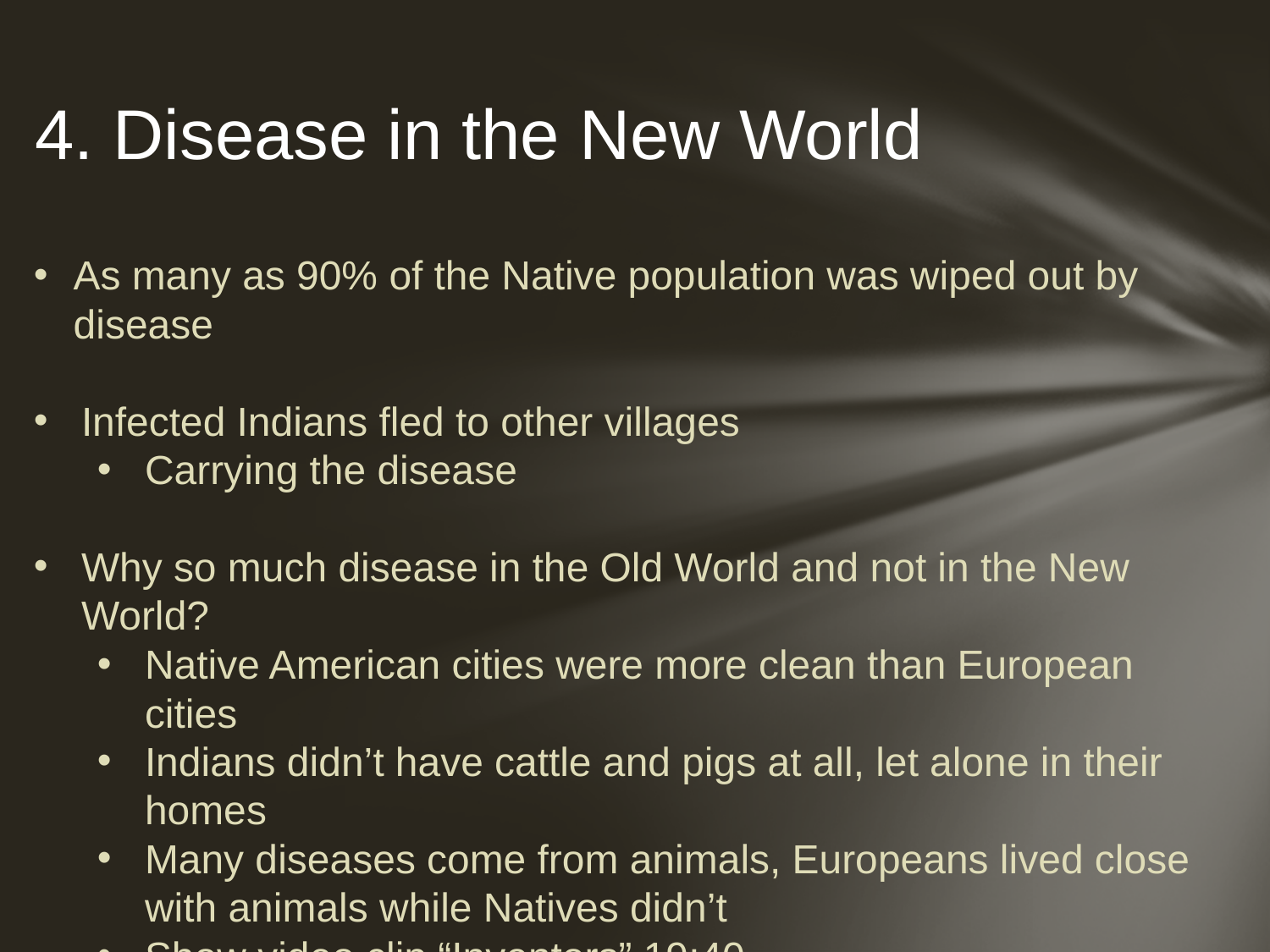

# 4. Disease in the New World
As many as 90% of the Native population was wiped out by disease

Infected Indians fled to other villages
Carrying the disease

Why so much disease in the Old World and not in the New World?
Native American cities were more clean than European cities
Indians didn’t have cattle and pigs at all, let alone in their homes
Many diseases come from animals, Europeans lived close with animals while Natives didn’t
Show video clip “Inventors” 19:40